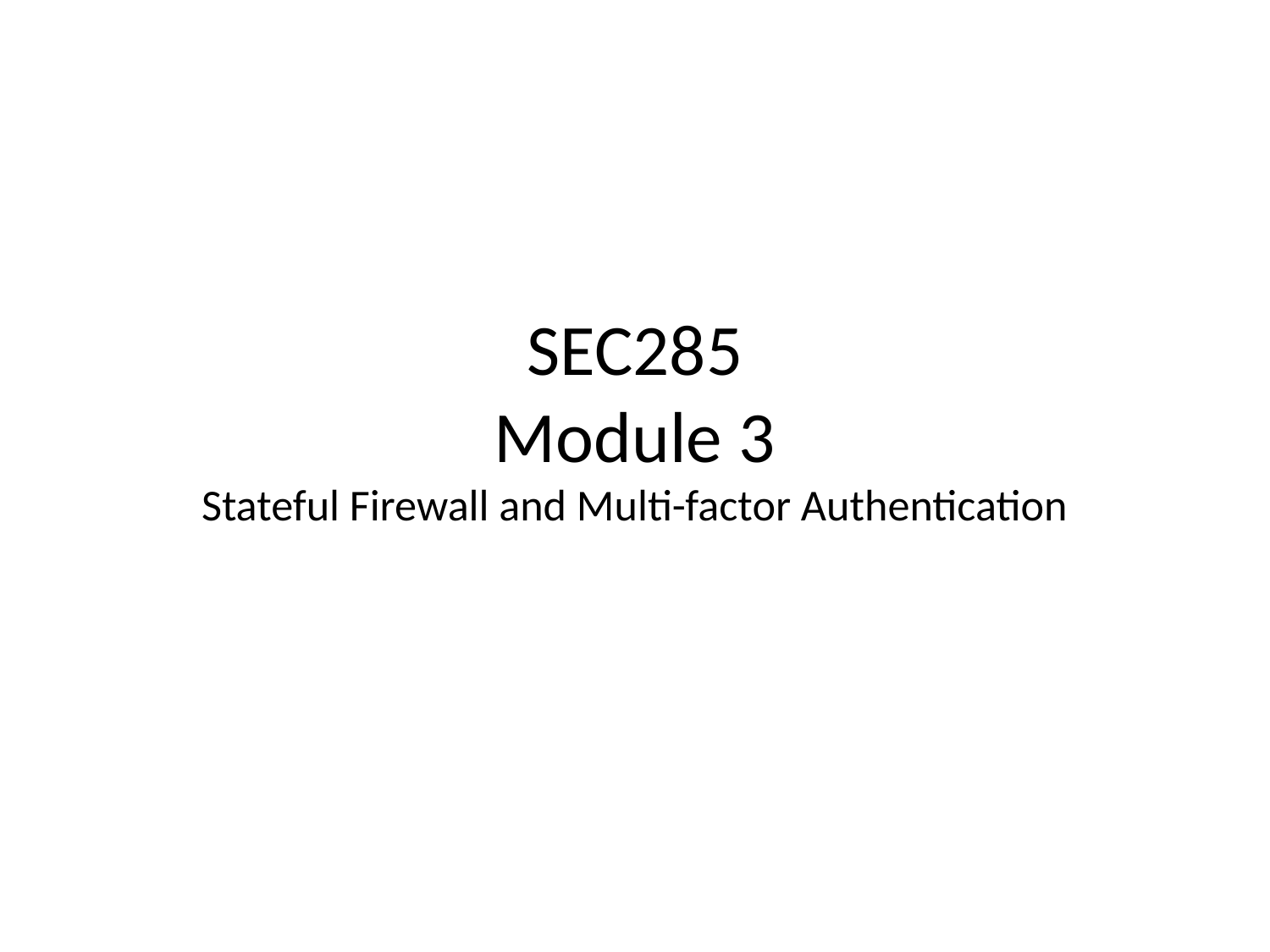

# SEC285 Module 3 Stateful Firewall and Multi-factor Authentication